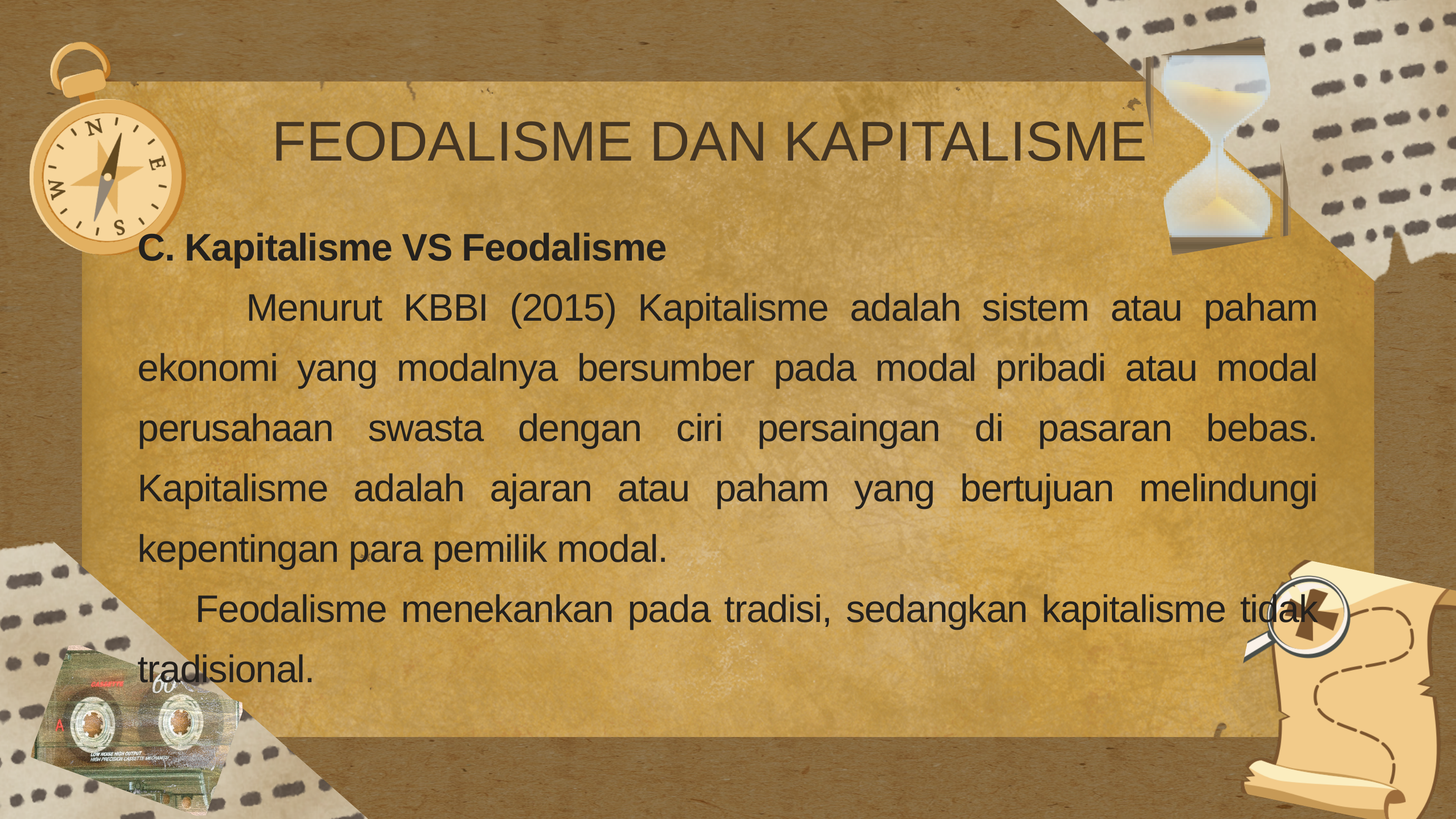

FEODALISME DAN KAPITALISME
C. Kapitalisme VS Feodalisme
     Menurut KBBI (2015) Kapitalisme adalah sistem atau paham ekonomi yang modalnya bersumber pada modal pribadi atau modal perusahaan swasta dengan ciri persaingan di pasaran bebas. Kapitalisme adalah ajaran atau paham yang bertujuan melindungi kepentingan para pemilik modal.
    Feodalisme menekankan pada tradisi, sedangkan kapitalisme tidak tradisional.